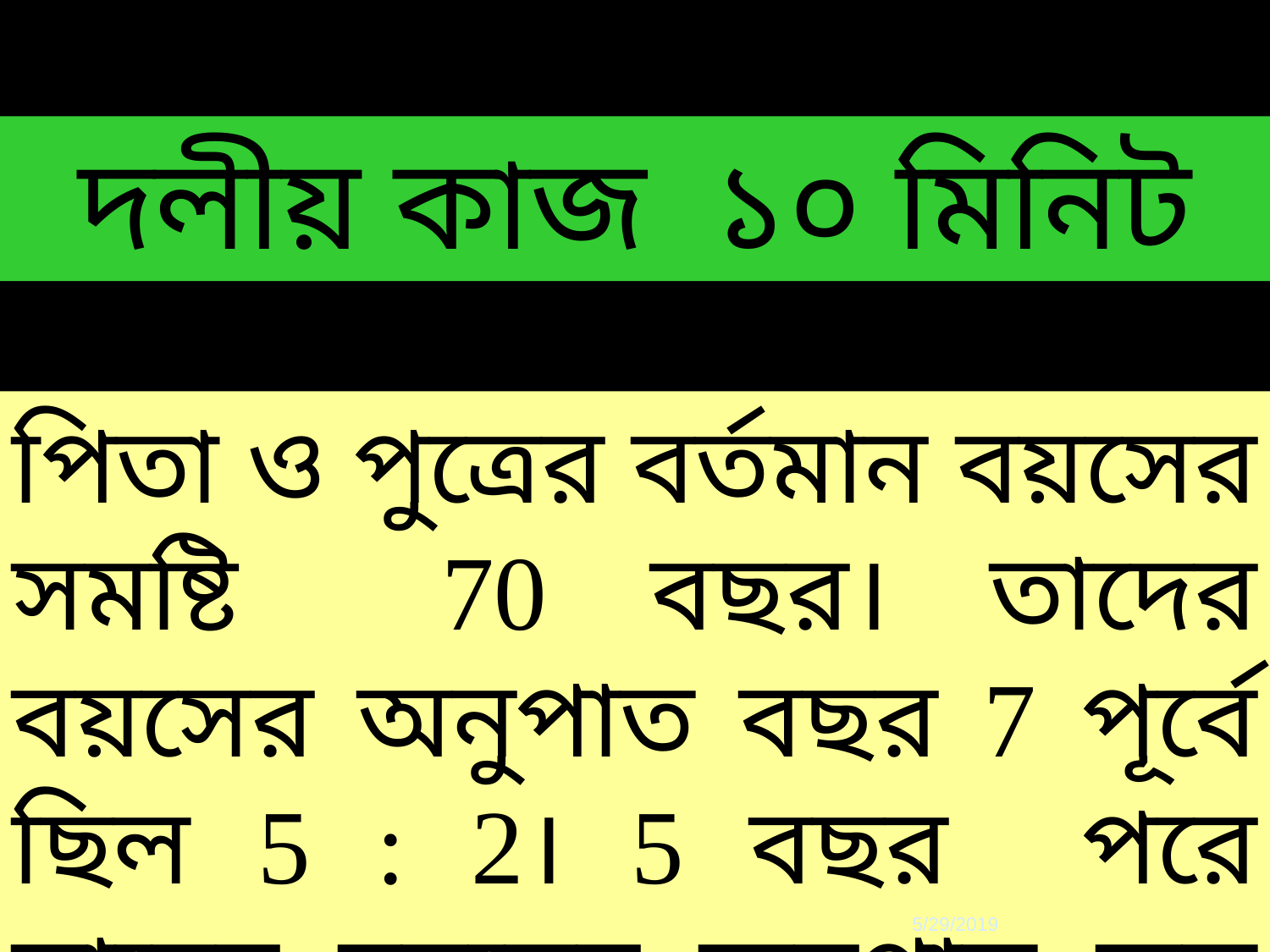

দলীয় কাজ  ১০ মিনিট
পিতা ও পুত্রের বর্তমান বয়সের সমষ্টি  70 বছর। তাদের বয়সের অনুপাত বছর 7 পূর্বে ছিল 5 : 2। 5 বছর  পরে তাদের বয়সের অনুপাত কত হবে ?
amin001974@gmail.com
5/29/2019
14